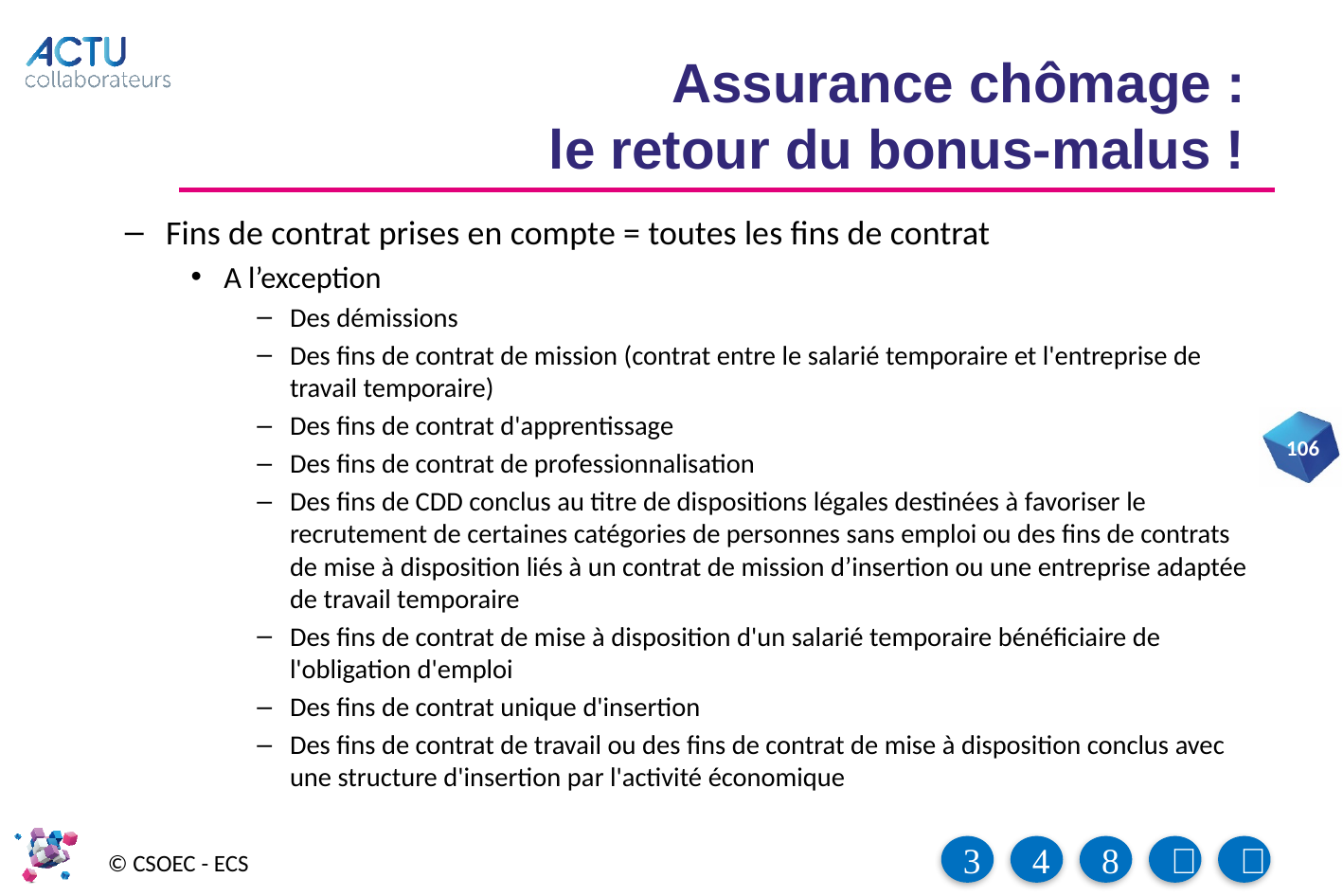

# Assurance chômage : le retour du bonus-malus !
Fins de contrat prises en compte = toutes les fins de contrat
A l’exception
Des démissions
Des fins de contrat de mission (contrat entre le salarié temporaire et l'entreprise de travail temporaire)
Des fins de contrat d'apprentissage
Des fins de contrat de professionnalisation
Des fins de CDD conclus au titre de dispositions légales destinées à favoriser le recrutement de certaines catégories de personnes sans emploi ou des fins de contrats de mise à disposition liés à un contrat de mission d’insertion ou une entreprise adaptée de travail temporaire
Des fins de contrat de mise à disposition d'un salarié temporaire bénéficiaire de l'obligation d'emploi
Des fins de contrat unique d'insertion
Des fins de contrat de travail ou des fins de contrat de mise à disposition conclus avec une structure d'insertion par l'activité économique
106